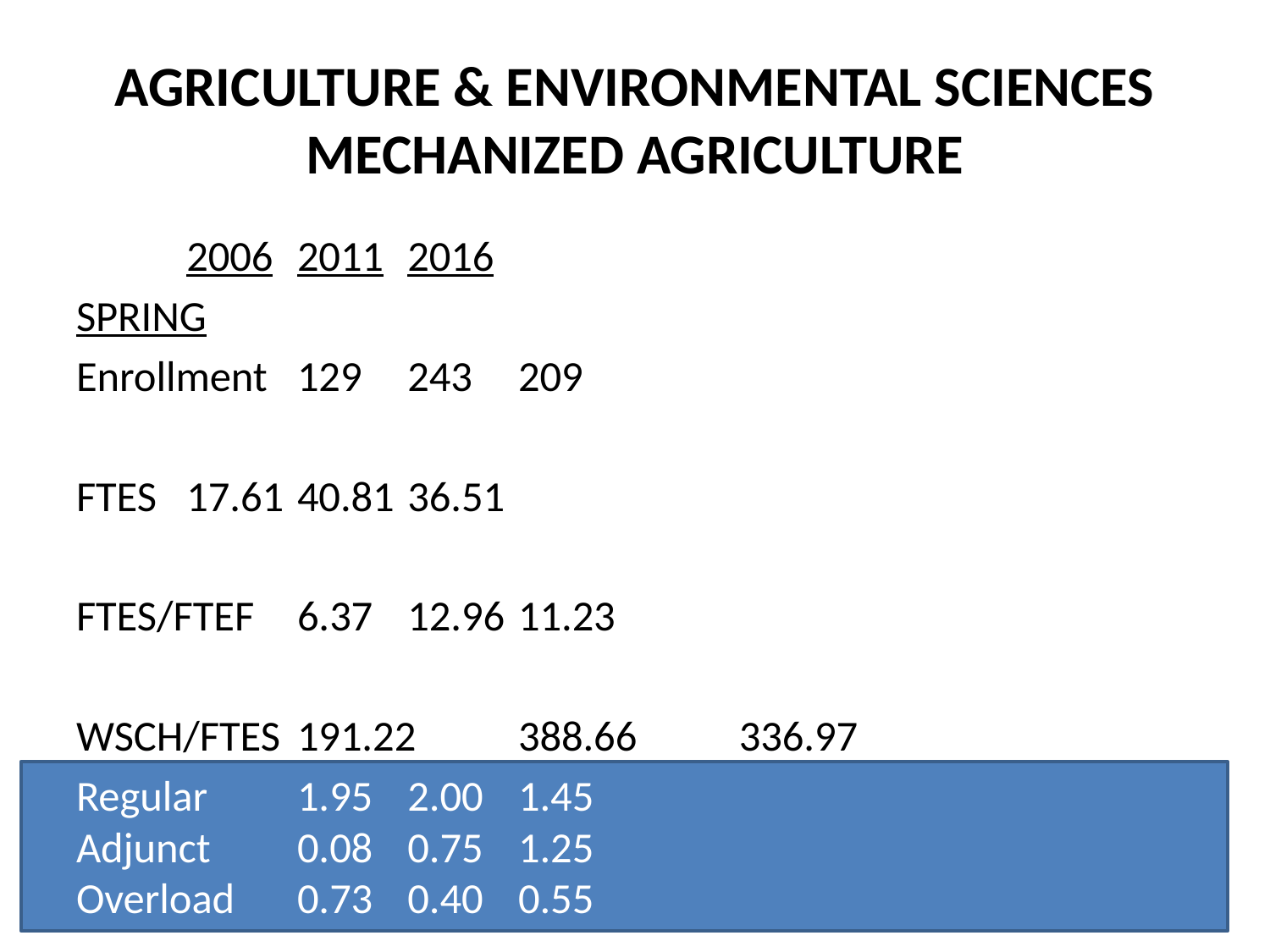

# AGRICULTURE & ENVIRONMENTAL SCIENCES MECHANIZED AGRICULTURE
			2006		2011		2016
SPRING
Enrollment		129		243		209

FTES			17.61		40.81		36.51

FTES/FTEF		6.37		12.96		11.23

WSCH/FTES		191.22	388.66	336.97
Regular		1.95		2.00		1.45
Adjunct		0.08		0.75		1.25
Overload		0.73		0.40		0.55